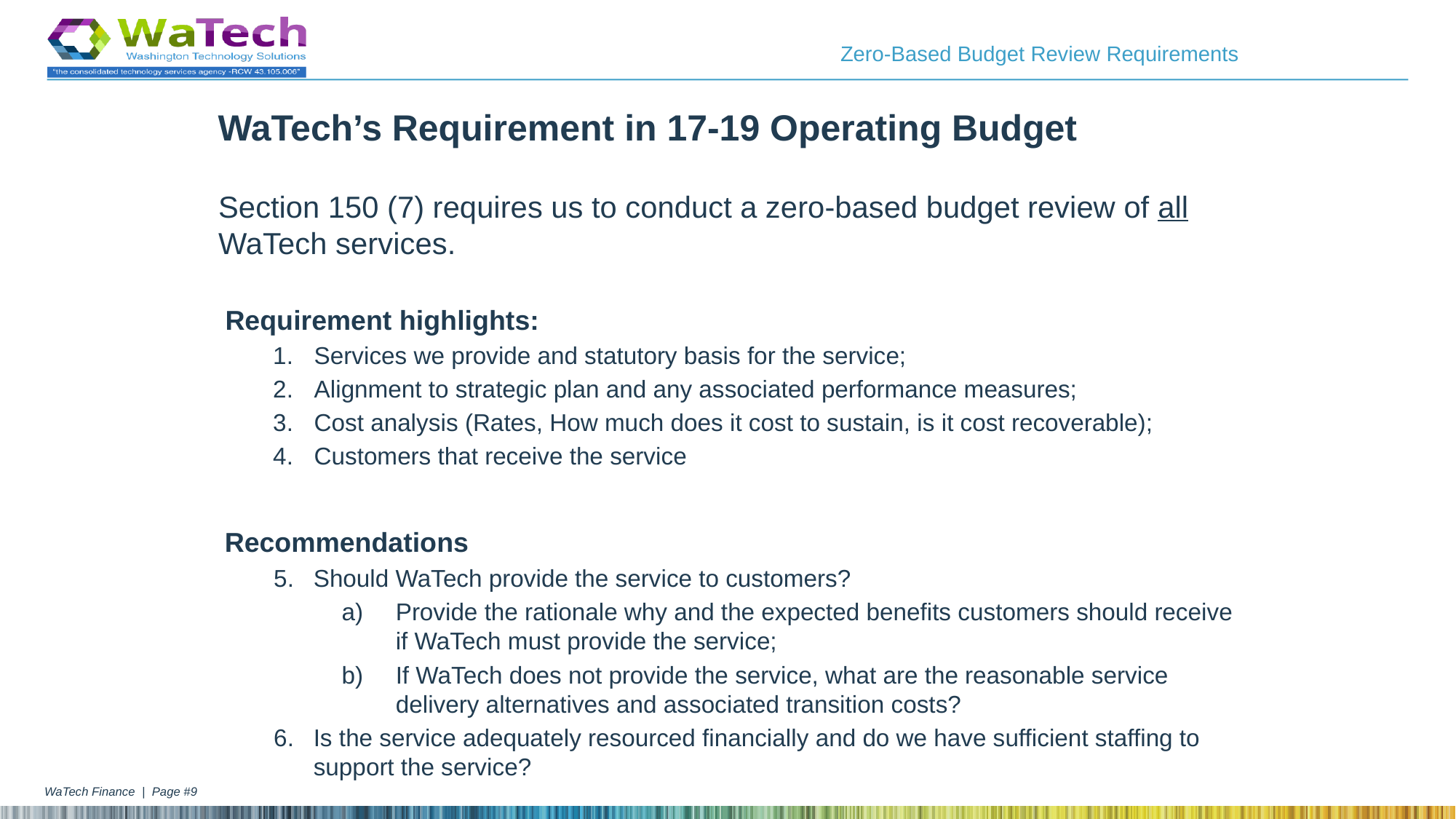

Zero-Based Budget Review Requirements
# WaTech’s Requirement in 17-19 Operating Budget
Section 150 (7) requires us to conduct a zero-based budget review of all WaTech services.

Requirement highlights:
Services we provide and statutory basis for the service;
Alignment to strategic plan and any associated performance measures;
Cost analysis (Rates, How much does it cost to sustain, is it cost recoverable);
Customers that receive the service

Recommendations
Should WaTech provide the service to customers?
Provide the rationale why and the expected benefits customers should receive if WaTech must provide the service;
If WaTech does not provide the service, what are the reasonable service delivery alternatives and associated transition costs?
Is the service adequately resourced financially and do we have sufficient staffing to support the service?